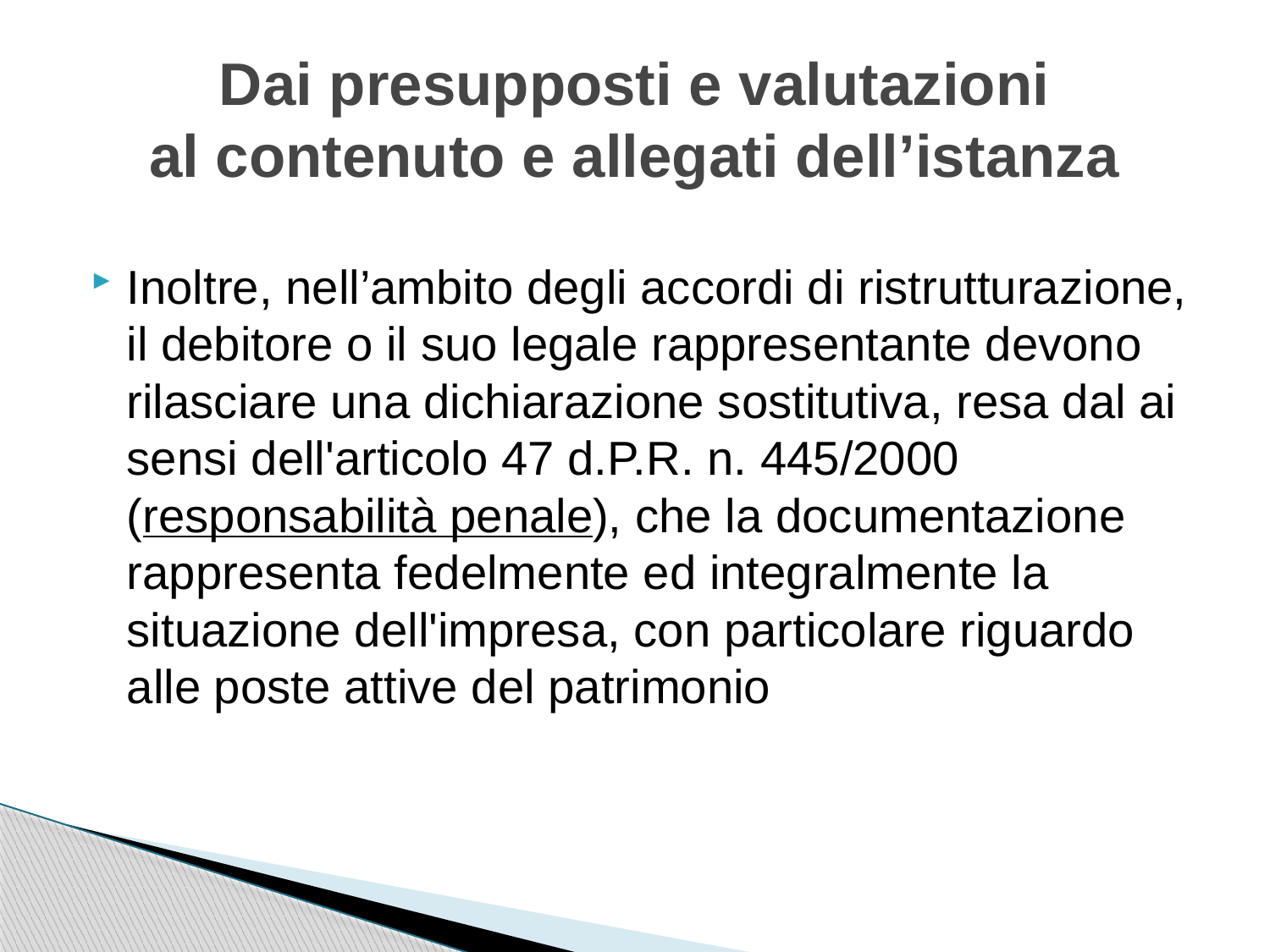

# Dai presupposti e valutazioni al contenuto e allegati dell’istanza

Inoltre, nell’ambito degli accordi di ristrutturazione, il debitore o il suo legale rappresentante devono rilasciare una dichiarazione sostitutiva, resa dal ai sensi dell'articolo 47 d.P.R. n. 445/2000 (responsabilità penale), che la documentazione rappresenta fedelmente ed integralmente la situazione dell'impresa, con particolare riguardo alle poste attive del patrimonio